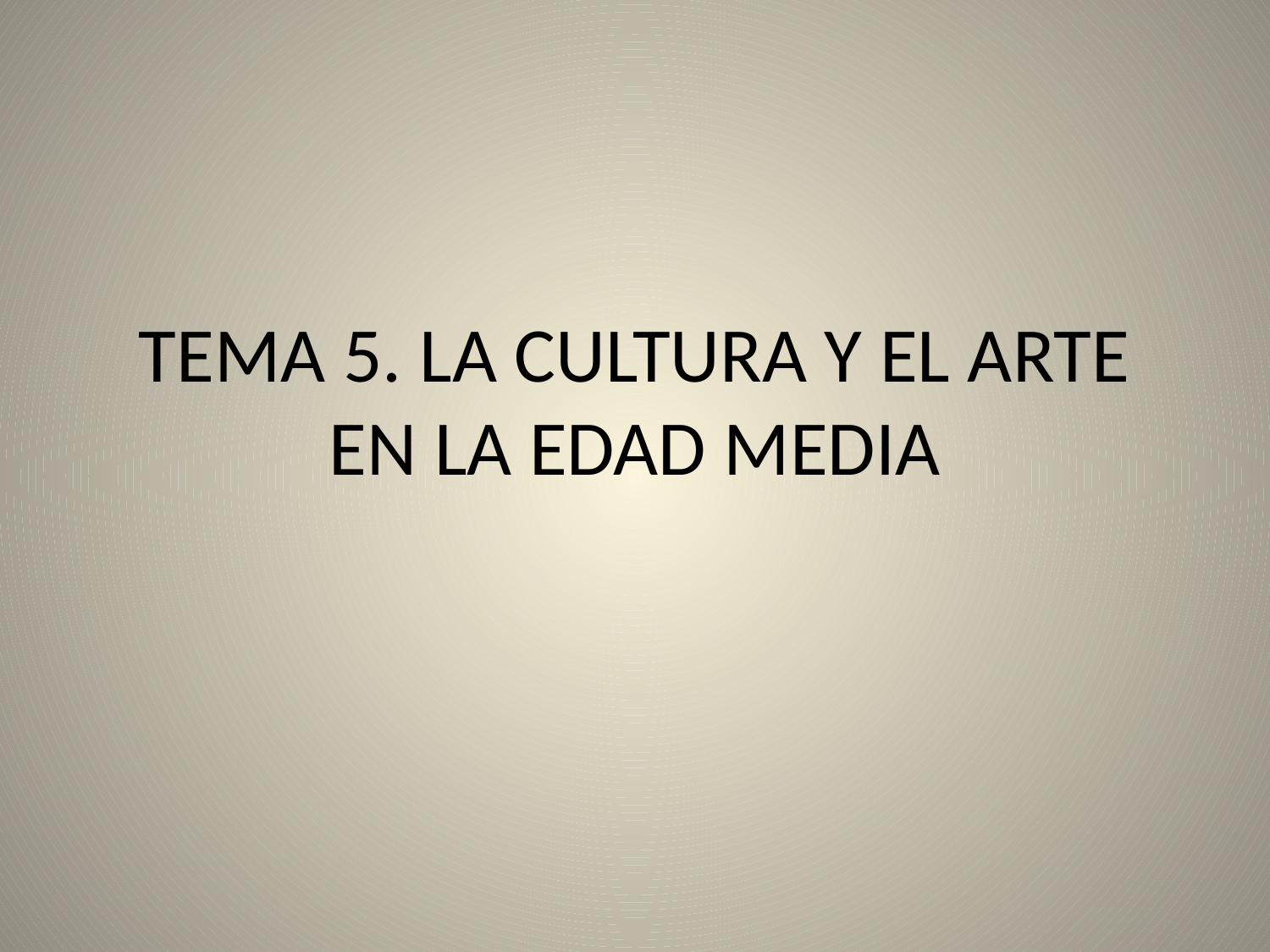

# TEMA 5. LA CULTURA Y EL ARTE EN LA EDAD MEDIA